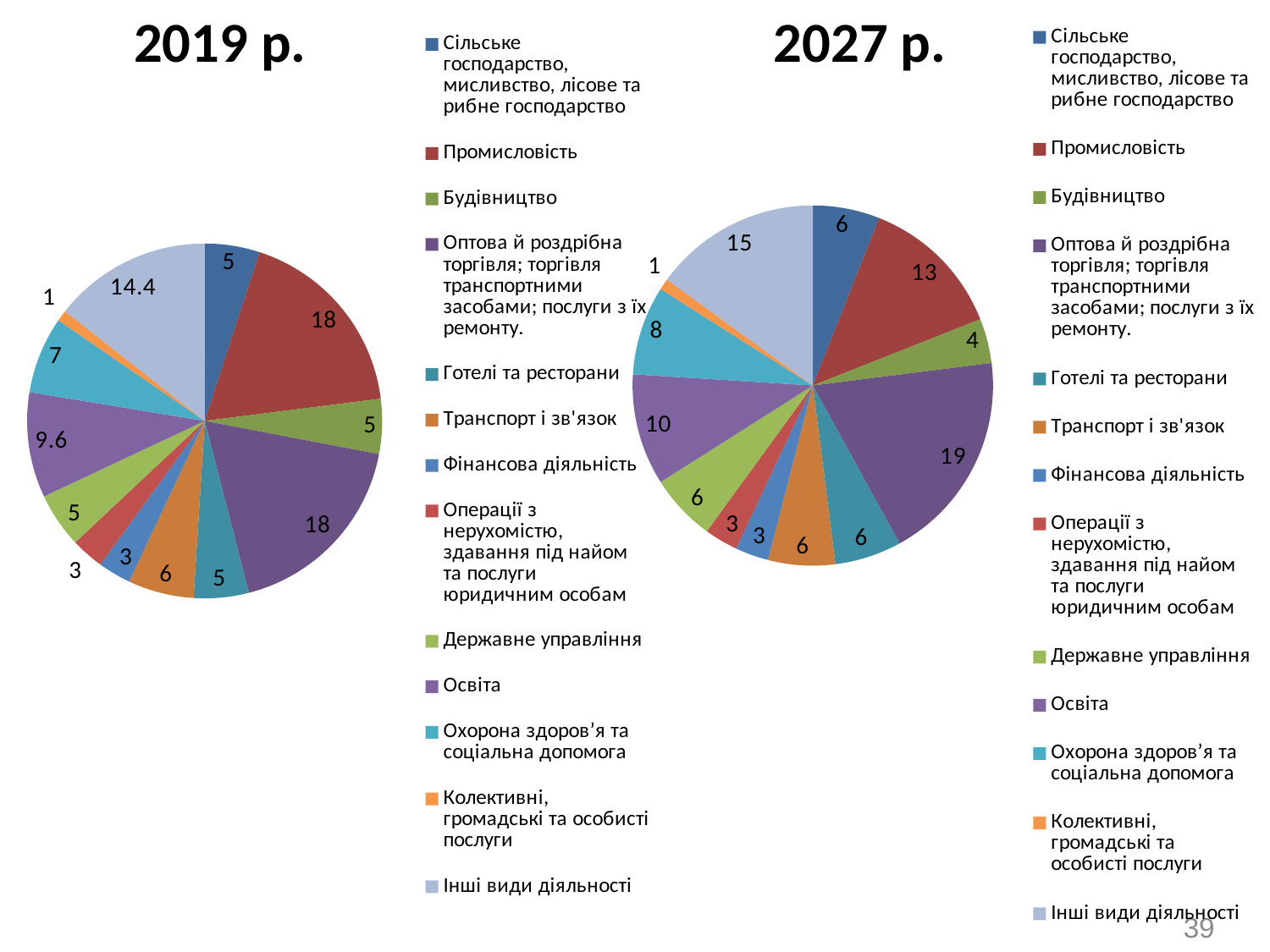

2019 р.
2027 р.

### Chart

| Category |  |
|---|---|
| Сільське господарство, мисливство, лісове та рибне господарство | 6.0 |
| Промисловість | 13.0 |
| Будівництво | 4.0 |
| Оптова й роздрібна торгівля; торгівля транспортними засобами; послуги з їх ремонту. | 19.0 |
| Готелі та ресторани | 6.0 |
| Транспорт і зв'язок | 6.0 |
| Фінансова діяльність | 3.0 |
| Операції з нерухомістю, здавання під найом та послуги юридичним особам | 3.0 |
| Державне управління | 6.0 |
| Освіта | 10.0 |
| Охорона здоров’я та соціальна допомога | 8.0 |
| Колективні, громадські та особисті послуги | 1.0 |
| Інші види діяльності | 15.0 |

### Chart

| Category | Зайнятість, % |
|---|---|
| Сільське господарство, мисливство, лісове та рибне господарство | 5.0 |
| Промисловість | 18.0 |
| Будівництво | 5.0 |
| Оптова й роздрібна торгівля; торгівля транспортними засобами; послуги з їх ремонту. | 18.0 |
| Готелі та ресторани | 5.0 |
| Транспорт і зв'язок | 6.0 |
| Фінансова діяльність | 3.0 |
| Операції з нерухомістю, здавання під найом та послуги юридичним особам | 3.0 |
| Державне управління | 5.0 |
| Освіта | 9.6 |
| Охорона здоров’я та соціальна допомога | 7.0 |
| Колективні, громадські та особисті послуги | 1.0 |
| Інші види діяльності | 14.4 |
39